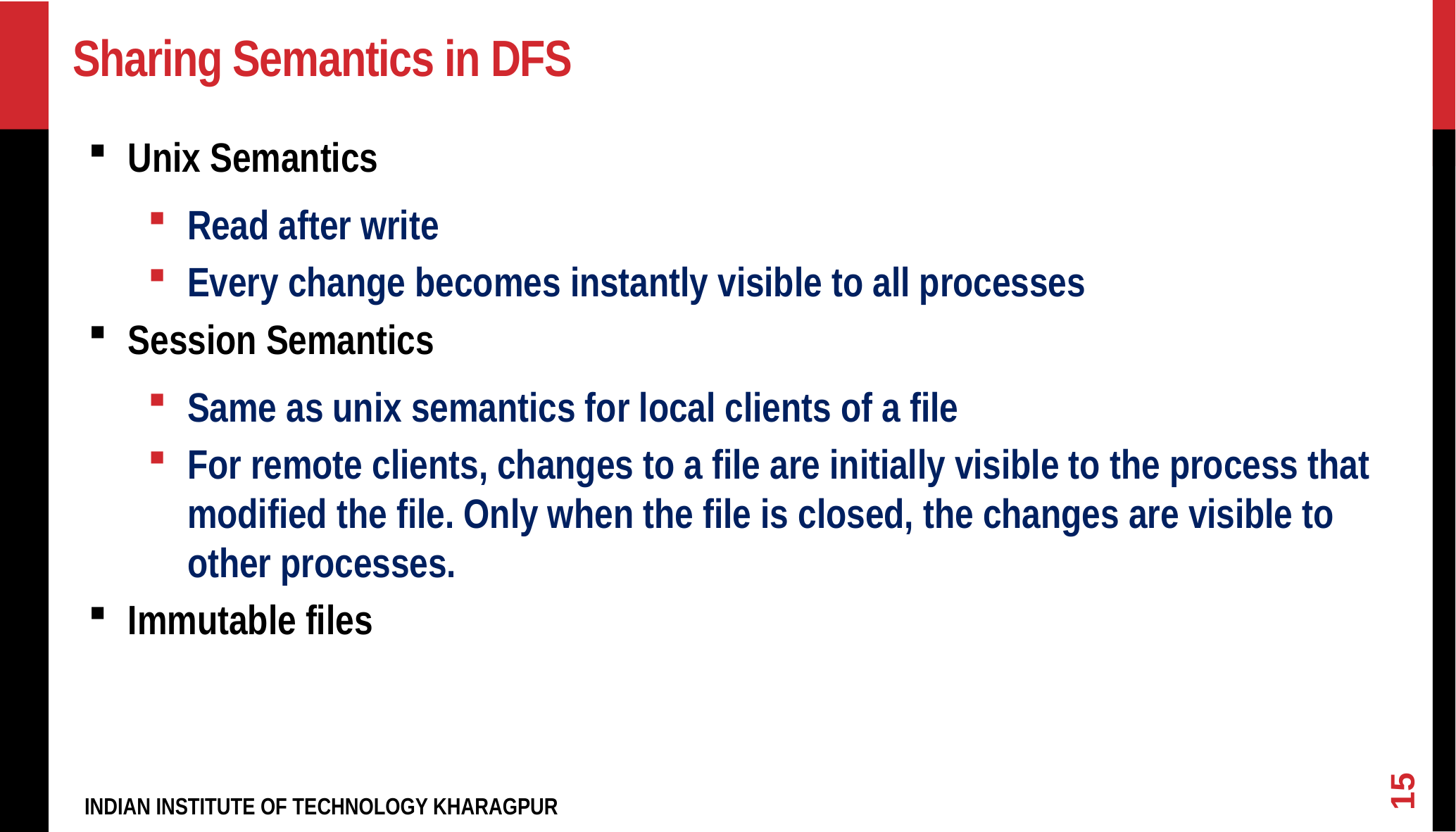

# Sharing Semantics in DFS
Unix Semantics
Read after write
Every change becomes instantly visible to all processes
Session Semantics
Same as unix semantics for local clients of a file
For remote clients, changes to a file are initially visible to the process that modified the file. Only when the file is closed, the changes are visible to other processes.
Immutable files
15
INDIAN INSTITUTE OF TECHNOLOGY KHARAGPUR